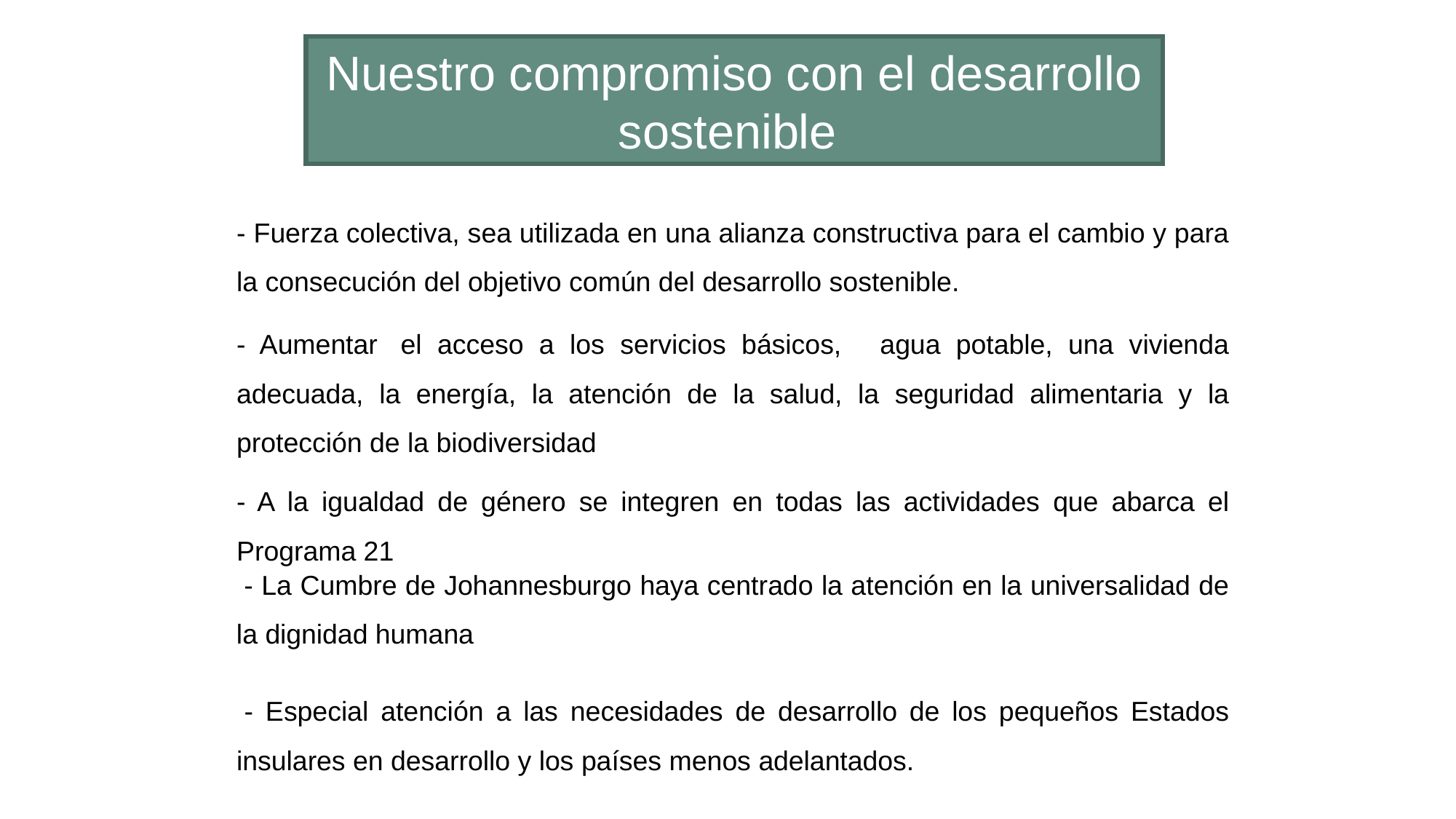

Nuestro compromiso con el desarrollo sostenible
- Fuerza colectiva, sea utilizada en una alianza constructiva para el cambio y para la consecución del objetivo común del desarrollo sostenible.
- Aumentar  el acceso a los servicios básicos,   agua potable, una vivienda adecuada, la energía, la atención de la salud, la seguridad alimentaria y la protección de la biodiversidad
- A la igualdad de género se integren en todas las actividades que abarca el Programa 21
 - La Cumbre de Johannesburgo haya centrado la atención en la universalidad de la dignidad humana
 - Especial atención a las necesidades de desarrollo de los pequeños Estados insulares en desarrollo y los países menos adelantados.